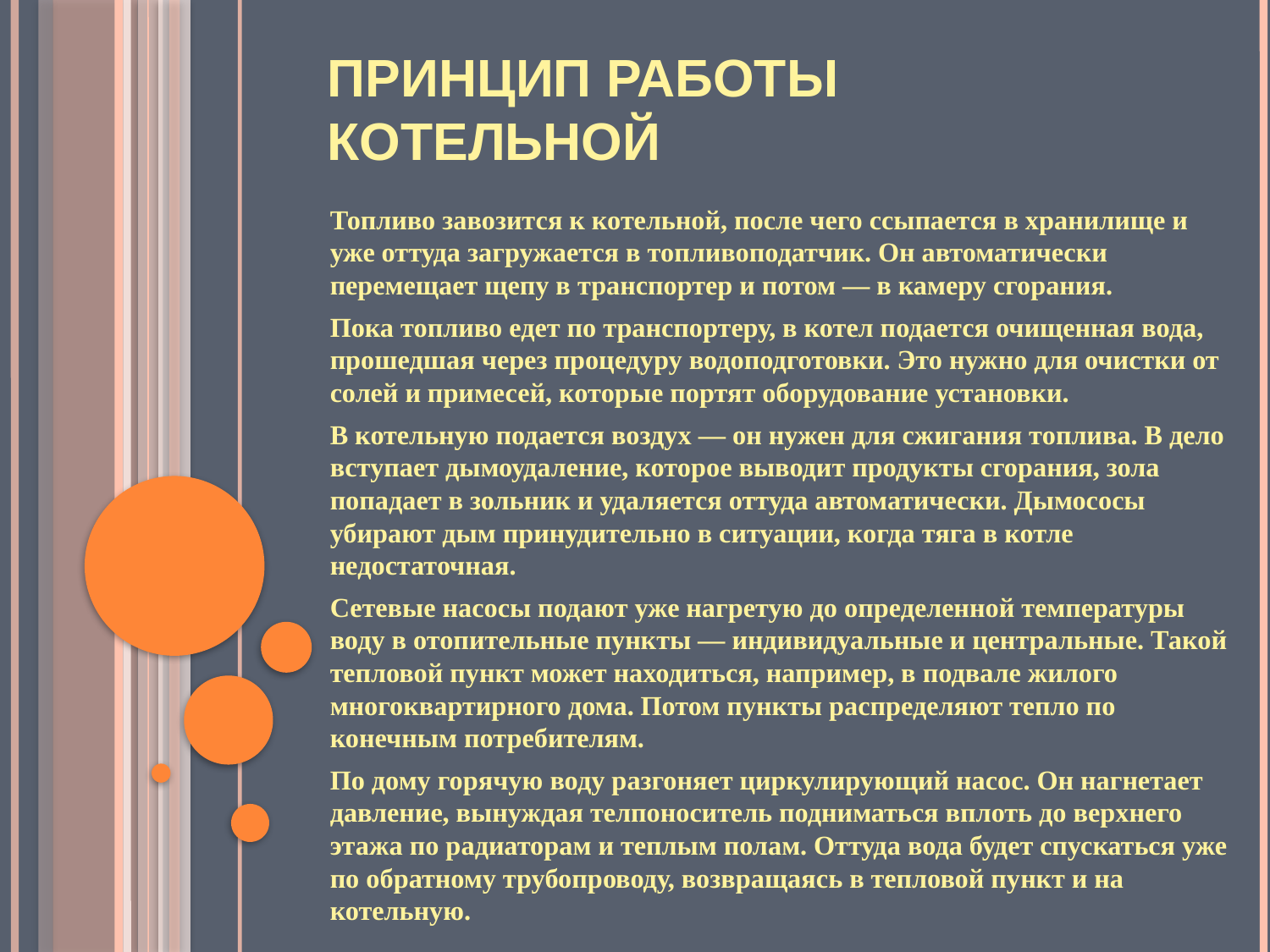

# Принцип работы котельной
Топливо завозится к котельной, после чего ссыпается в хранилище и уже оттуда загружается в топливоподатчик. Он автоматически перемещает щепу в транспортер и потом — в камеру сгорания.
Пока топливо едет по транспортеру, в котел подается очищенная вода, прошедшая через процедуру водоподготовки. Это нужно для очистки от солей и примесей, которые портят оборудование установки.
В котельную подается воздух — он нужен для сжигания топлива. В дело вступает дымоудаление, которое выводит продукты сгорания, зола попадает в зольник и удаляется оттуда автоматически. Дымососы убирают дым принудительно в ситуации, когда тяга в котле недостаточная.
Сетевые насосы подают уже нагретую до определенной температуры воду в отопительные пункты — индивидуальные и центральные. Такой тепловой пункт может находиться, например, в подвале жилого многоквартирного дома. Потом пункты распределяют тепло по конечным потребителям.
По дому горячую воду разгоняет циркулирующий насос. Он нагнетает давление, вынуждая телпоноситель подниматься вплоть до верхнего этажа по радиаторам и теплым полам. Оттуда вода будет спускаться уже по обратному трубопроводу, возвращаясь в тепловой пункт и на котельную.